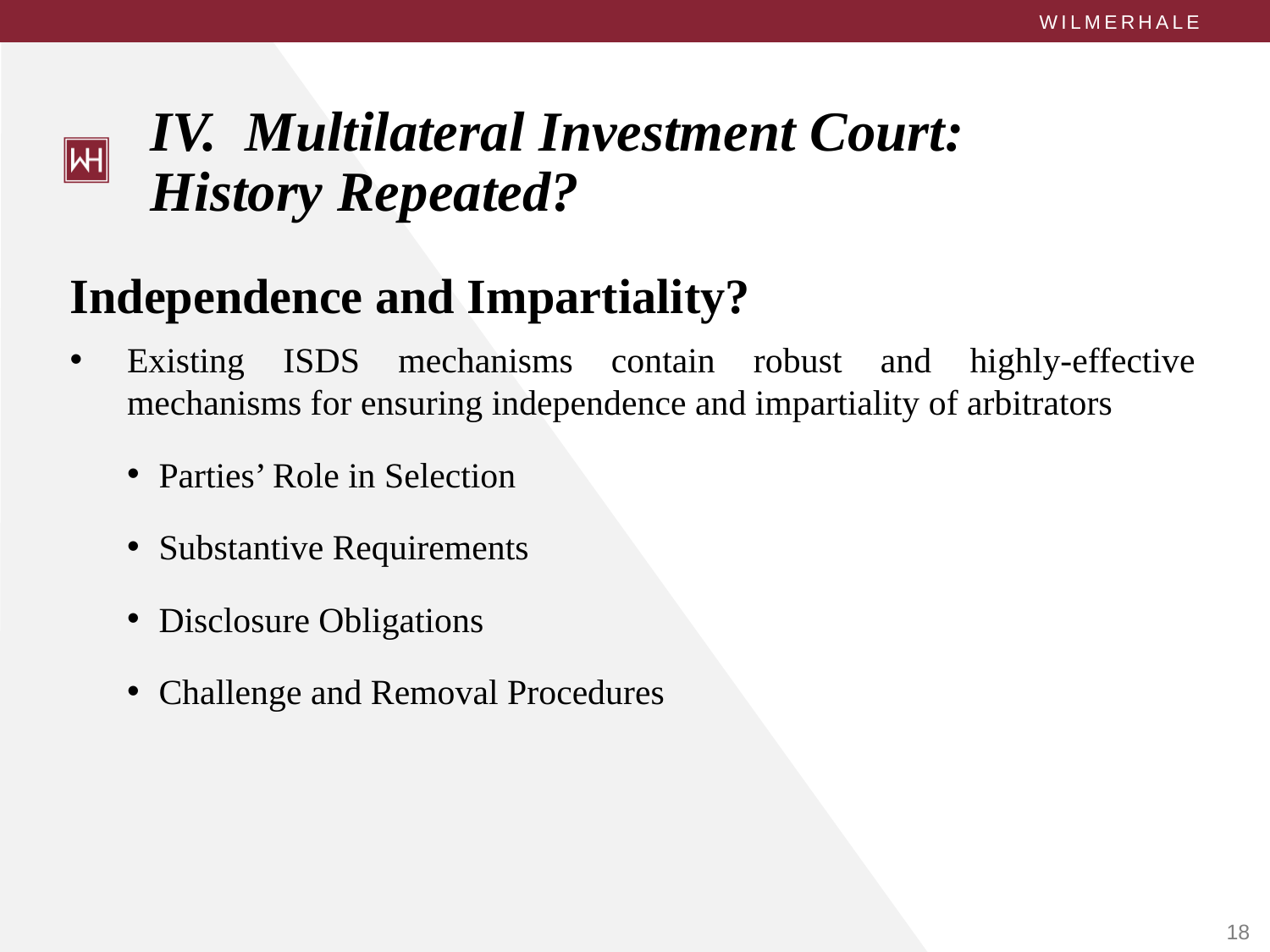

# IV.  Multilateral Investment Court: History Repeated?
Independence and Impartiality?
Existing ISDS mechanisms contain robust and highly-effective mechanisms for ensuring independence and impartiality of arbitrators
Parties’ Role in Selection
Substantive Requirements
Disclosure Obligations
Challenge and Removal Procedures
18